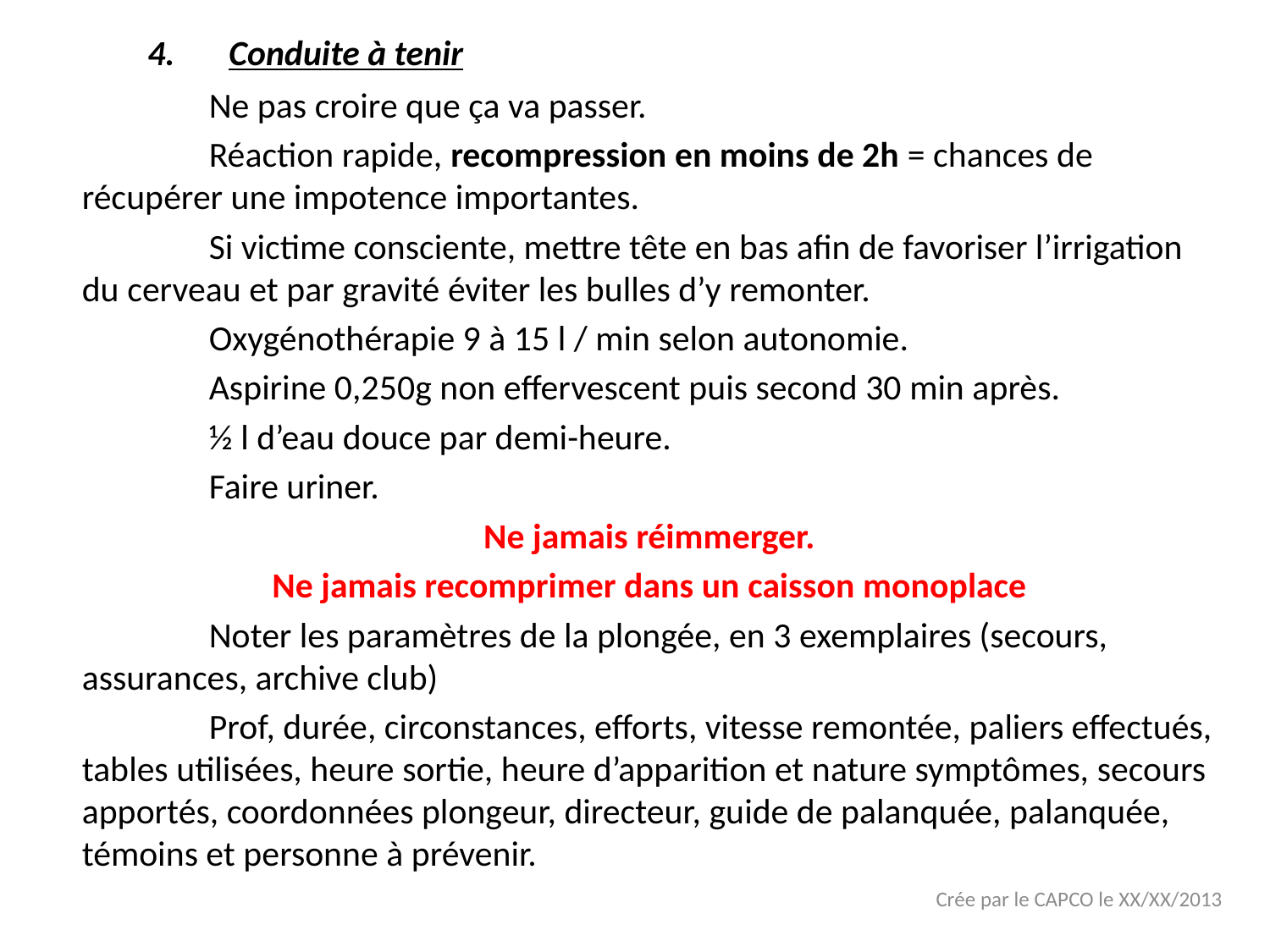

Conduite à tenir
	Ne pas croire que ça va passer.
	Réaction rapide, recompression en moins de 2h = chances de récupérer une impotence importantes.
	Si victime consciente, mettre tête en bas afin de favoriser l’irrigation du cerveau et par gravité éviter les bulles d’y remonter.
	Oxygénothérapie 9 à 15 l / min selon autonomie.
	Aspirine 0,250g non effervescent puis second 30 min après.
	½ l d’eau douce par demi-heure.
	Faire uriner.
Ne jamais réimmerger.
Ne jamais recomprimer dans un caisson monoplace
	Noter les paramètres de la plongée, en 3 exemplaires (secours, assurances, archive club)
	Prof, durée, circonstances, efforts, vitesse remontée, paliers effectués, tables utilisées, heure sortie, heure d’apparition et nature symptômes, secours apportés, coordonnées plongeur, directeur, guide de palanquée, palanquée, témoins et personne à prévenir.
Crée par le CAPCO le XX/XX/2013